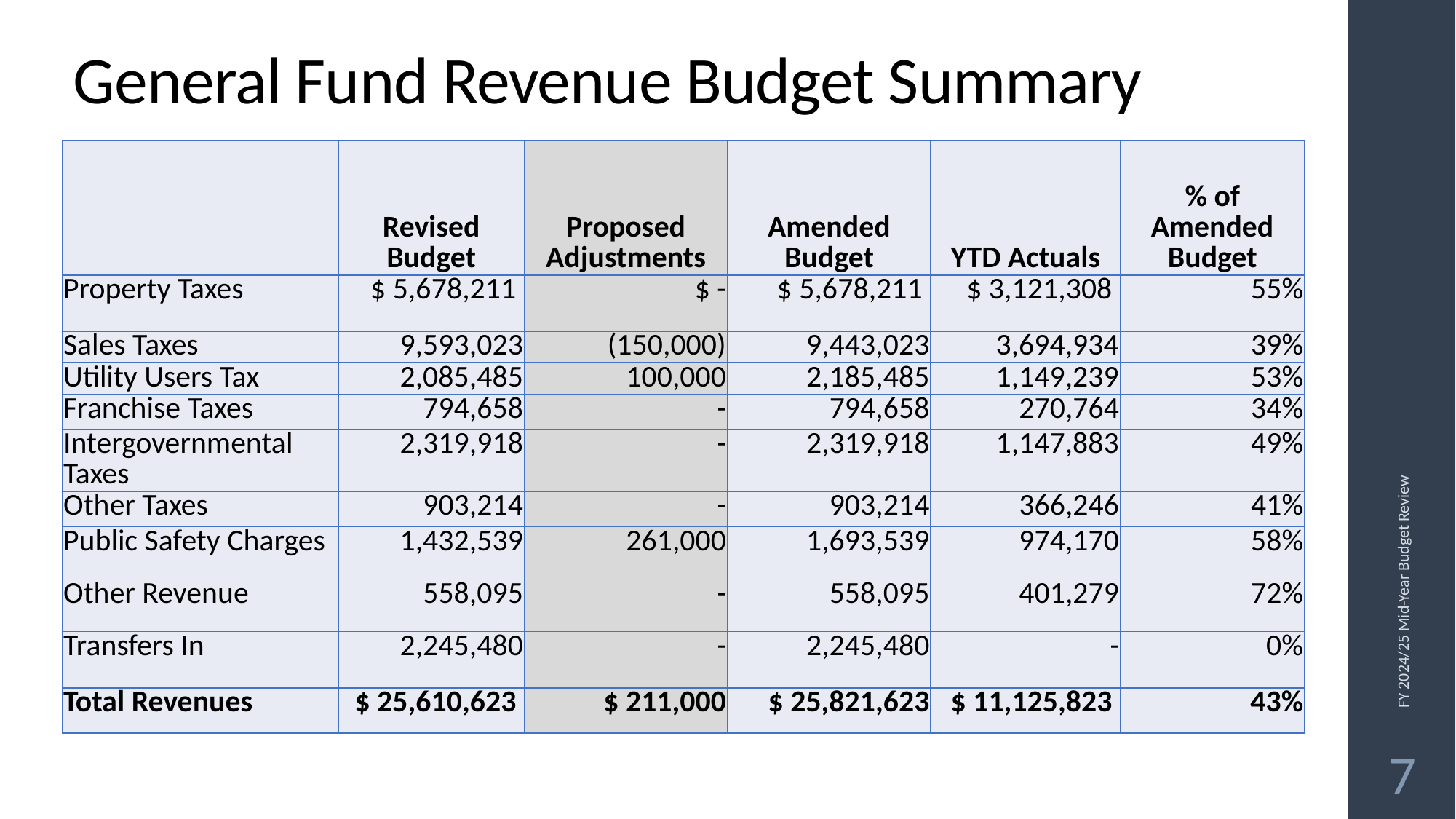

# General Fund Revenue Budget Summary
|  | Revised Budget | Proposed Adjustments | Amended Budget | YTD Actuals | % of Amended Budget |
| --- | --- | --- | --- | --- | --- |
| Property Taxes | $ 5,678,211 | $ - | $ 5,678,211 | $ 3,121,308 | 55% |
| Sales Taxes | 9,593,023 | (150,000) | 9,443,023 | 3,694,934 | 39% |
| Utility Users Tax | 2,085,485 | 100,000 | 2,185,485 | 1,149,239 | 53% |
| Franchise Taxes | 794,658 | - | 794,658 | 270,764 | 34% |
| Intergovernmental Taxes | 2,319,918 | - | 2,319,918 | 1,147,883 | 49% |
| Other Taxes | 903,214 | - | 903,214 | 366,246 | 41% |
| Public Safety Charges | 1,432,539 | 261,000 | 1,693,539 | 974,170 | 58% |
| Other Revenue | 558,095 | - | 558,095 | 401,279 | 72% |
| Transfers In | 2,245,480 | - | 2,245,480 | - | 0% |
| Total Revenues | $ 25,610,623 | $ 211,000 | $ 25,821,623 | $ 11,125,823 | 43% |

FY 2024/25 Mid-Year Budget Review
7